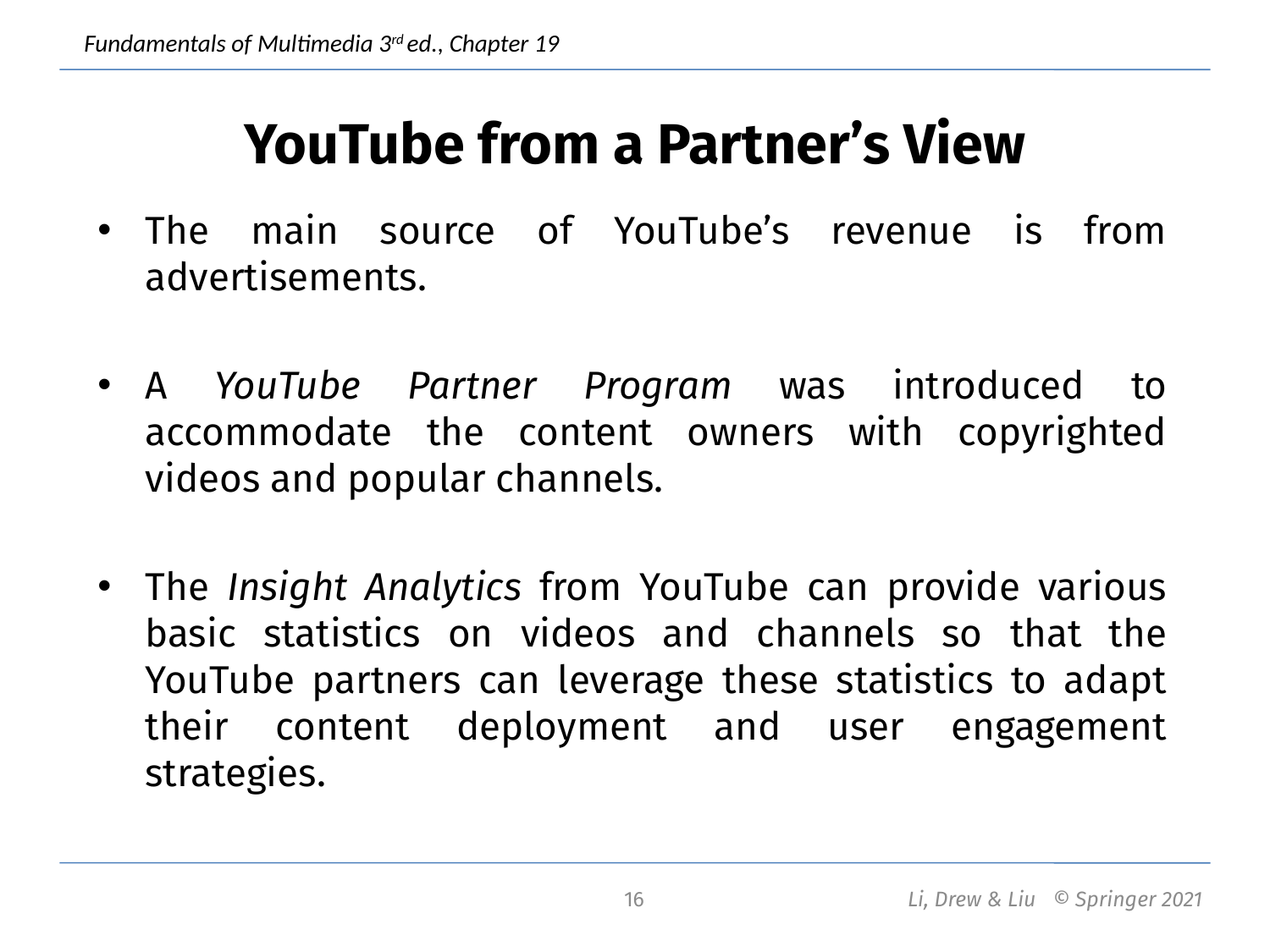

# YouTube from a Partner’s View
The main source of YouTube’s revenue is from advertisements.

A YouTube Partner Program was introduced to accommodate the content owners with copyrighted videos and popular channels.

The Insight Analytics from YouTube can provide various basic statistics on videos and channels so that the YouTube partners can leverage these statistics to adapt their content deployment and user engagement strategies.

16
Li, Drew & Liu   © Springer 2021